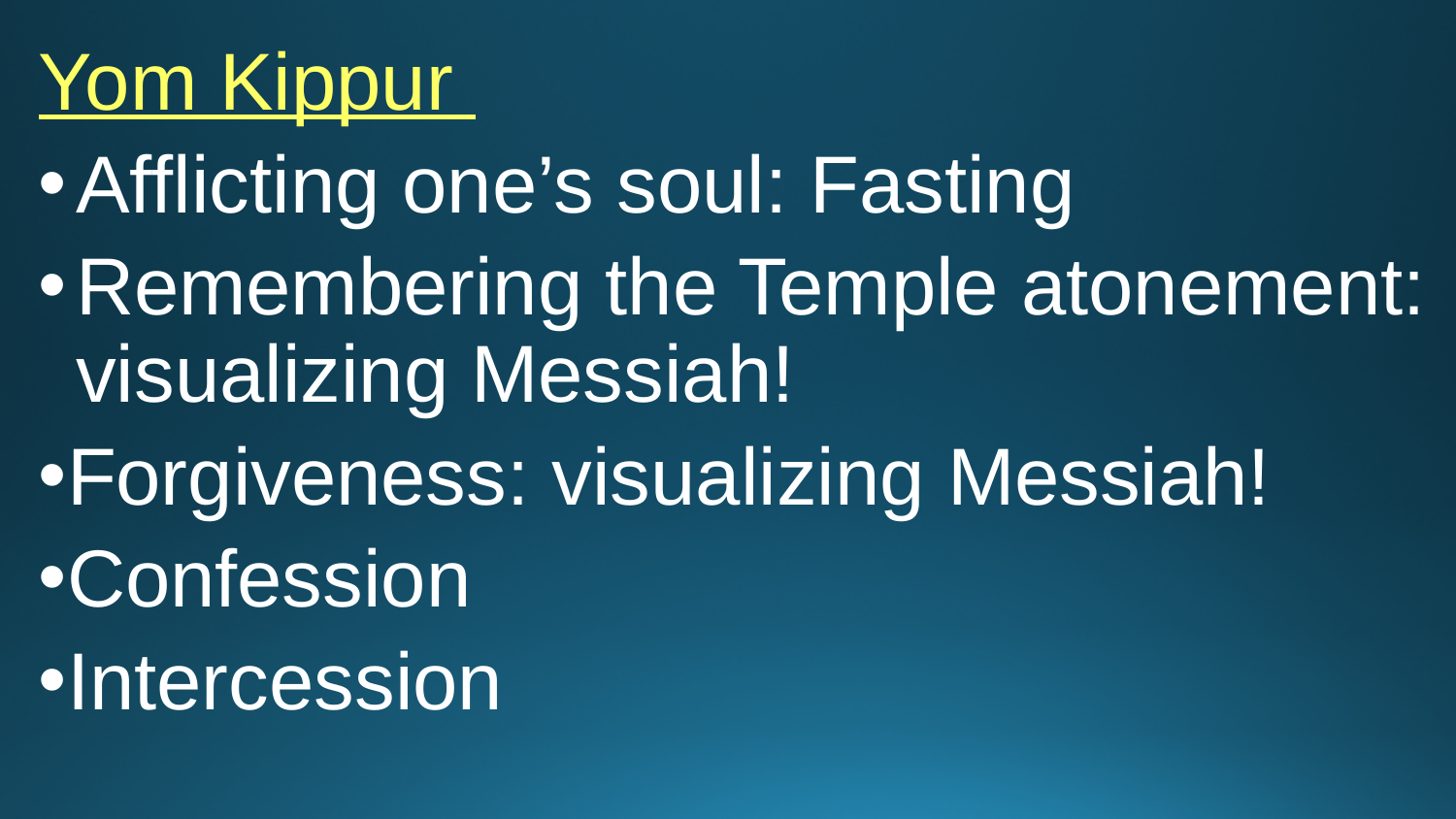

Yom Kippur
Afflicting one’s soul: Fasting
Remembering the Temple atonement: visualizing Messiah!
Forgiveness: visualizing Messiah!
Confession
Intercession